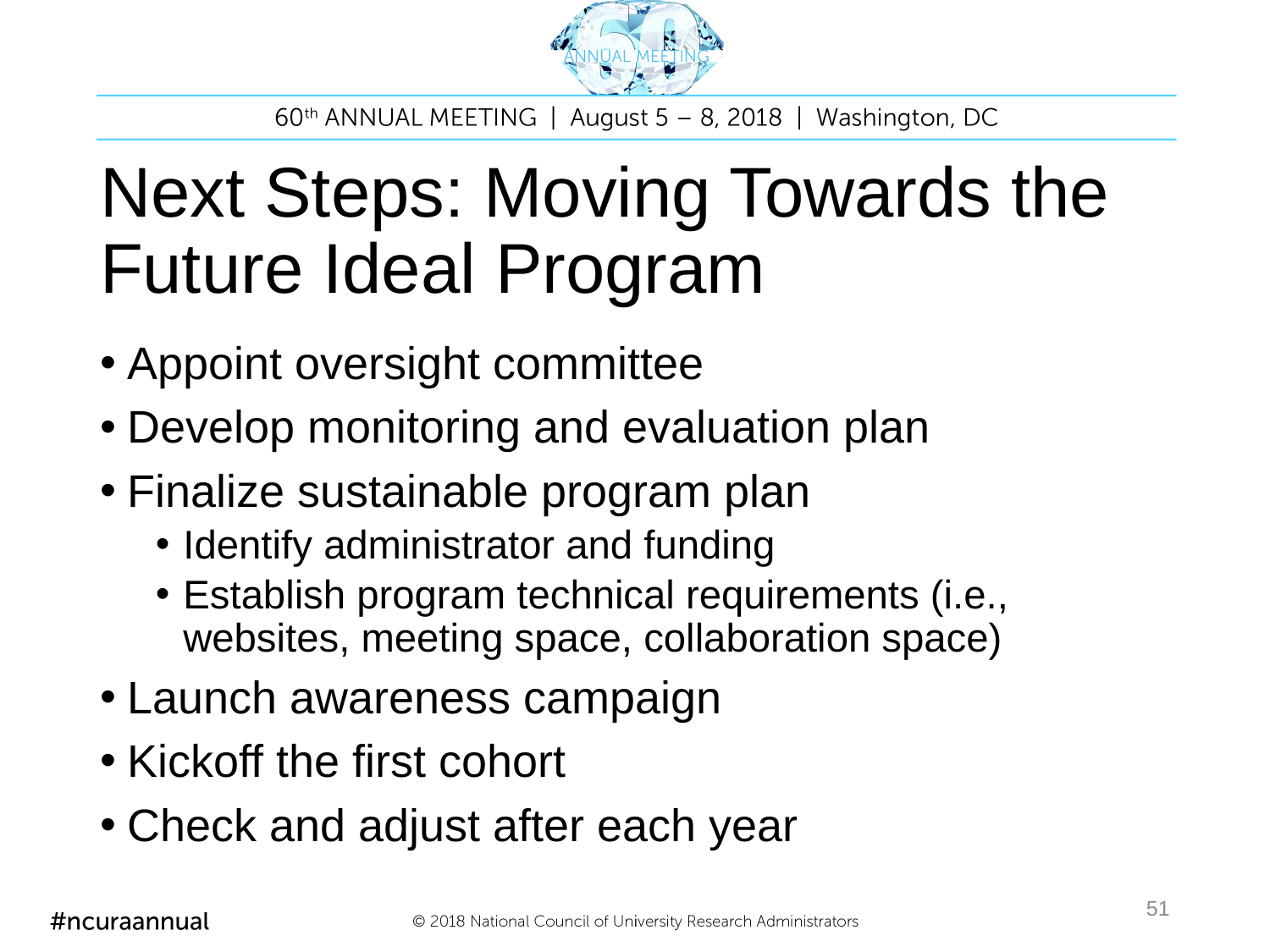

# Next Steps: Moving Towards the Future Ideal Program
Appoint oversight committee
Develop monitoring and evaluation plan
Finalize sustainable program plan
Identify administrator and funding
Establish program technical requirements (i.e., websites, meeting space, collaboration space)
Launch awareness campaign
Kickoff the first cohort
Check and adjust after each year
51